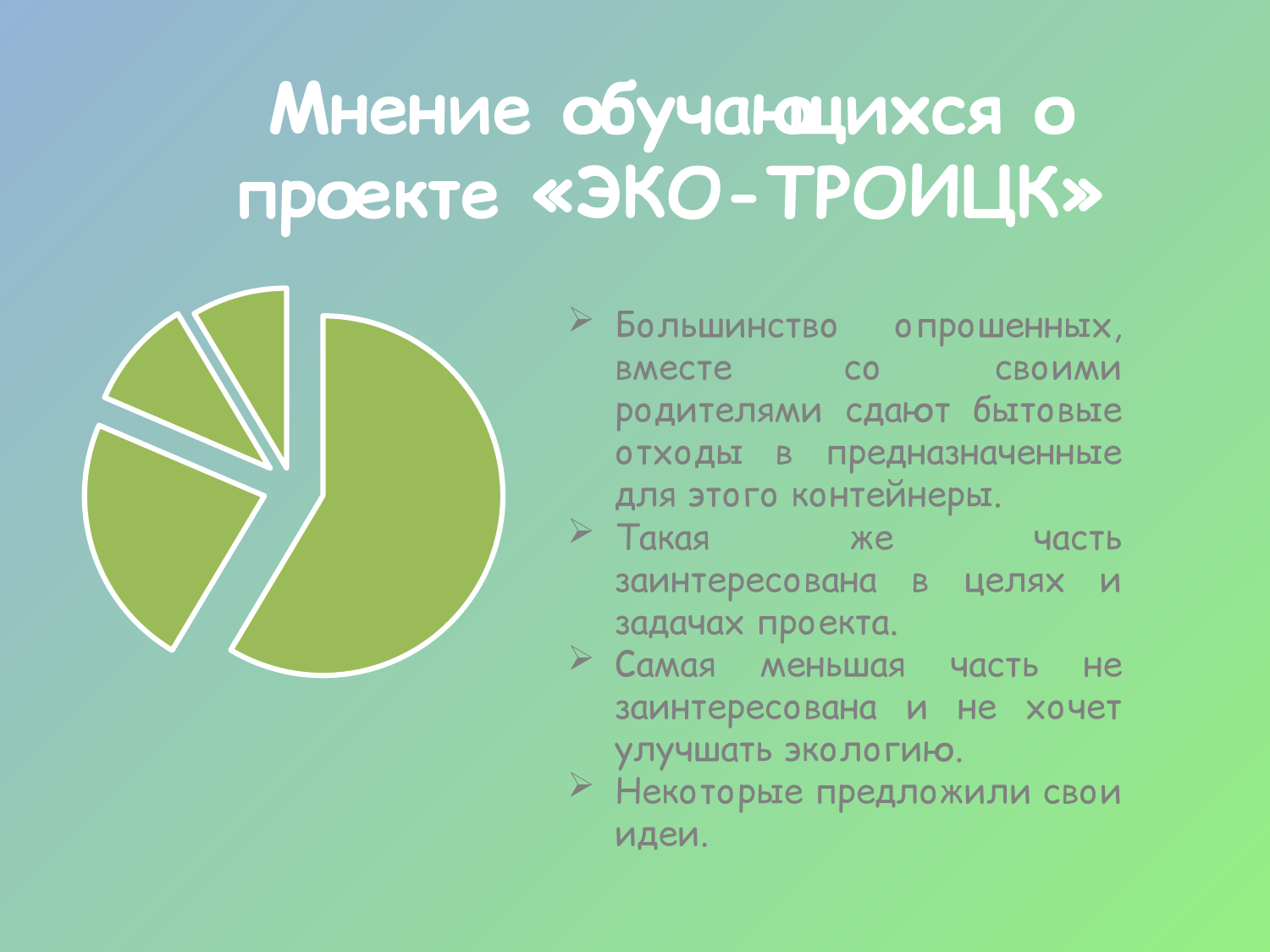

Мнение обучающихся о проекте «ЭКО-ТРОИЦК»

### Chart

| Category | Продажи |
|---|---|
| Кв. 1 | 8.2 |
| Кв. 2 | 3.2 |
| Кв. 3 | 1.4 |
| Кв. 4 | 1.2 |
Большинство опрошенных, вместе со своими родителями сдают бытовые отходы в предназначенные для этого контейнеры.
Такая же часть заинтересована в целях и задачах проекта.
Самая меньшая часть не заинтересована и не хочет улучшать экологию.
Некоторые предложили свои идеи.